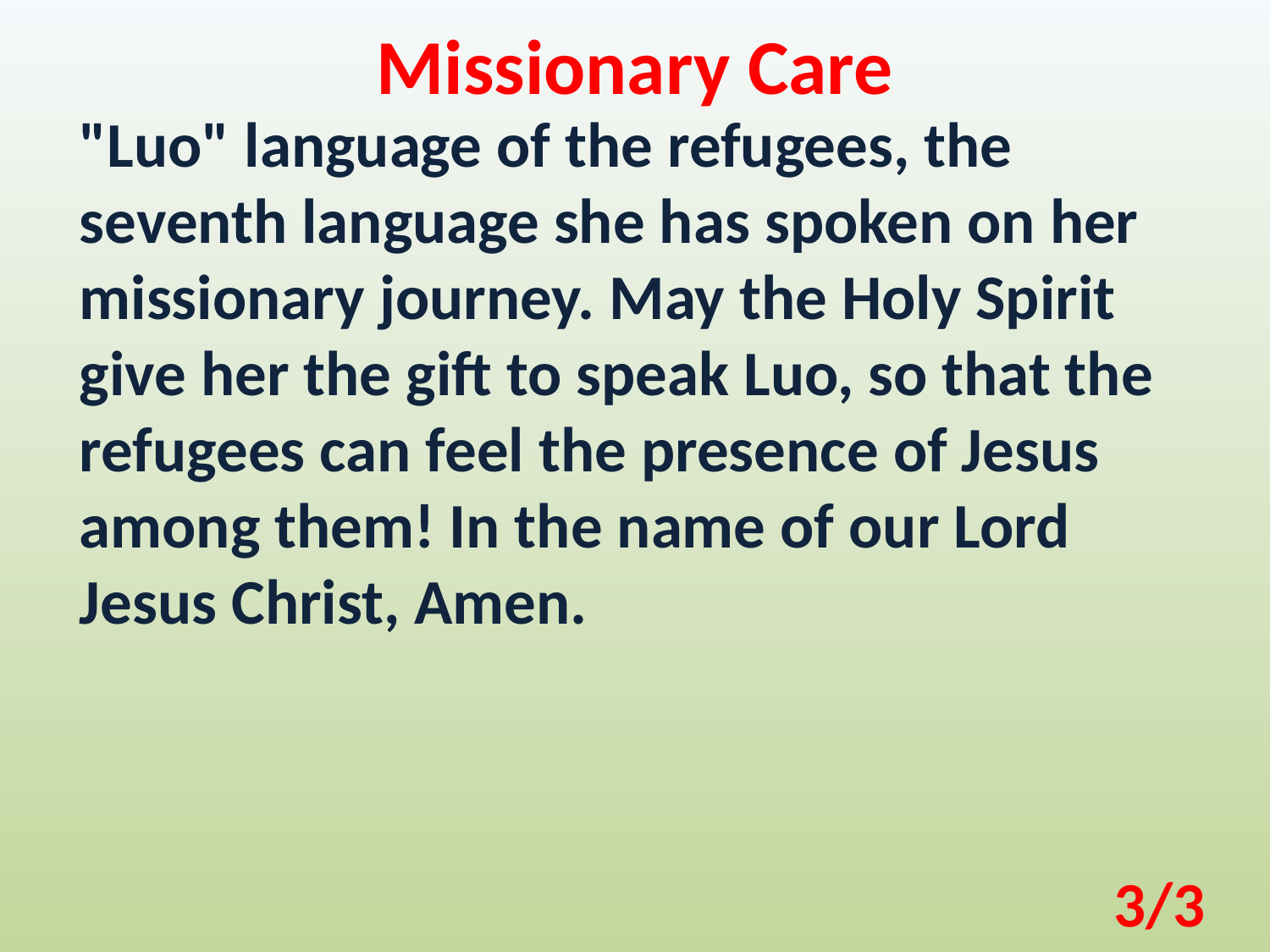

Missionary Care
"Luo" language of the refugees, the seventh language she has spoken on her missionary journey. May the Holy Spirit give her the gift to speak Luo, so that the refugees can feel the presence of Jesus among them! In the name of our Lord Jesus Christ, Amen.
3/3